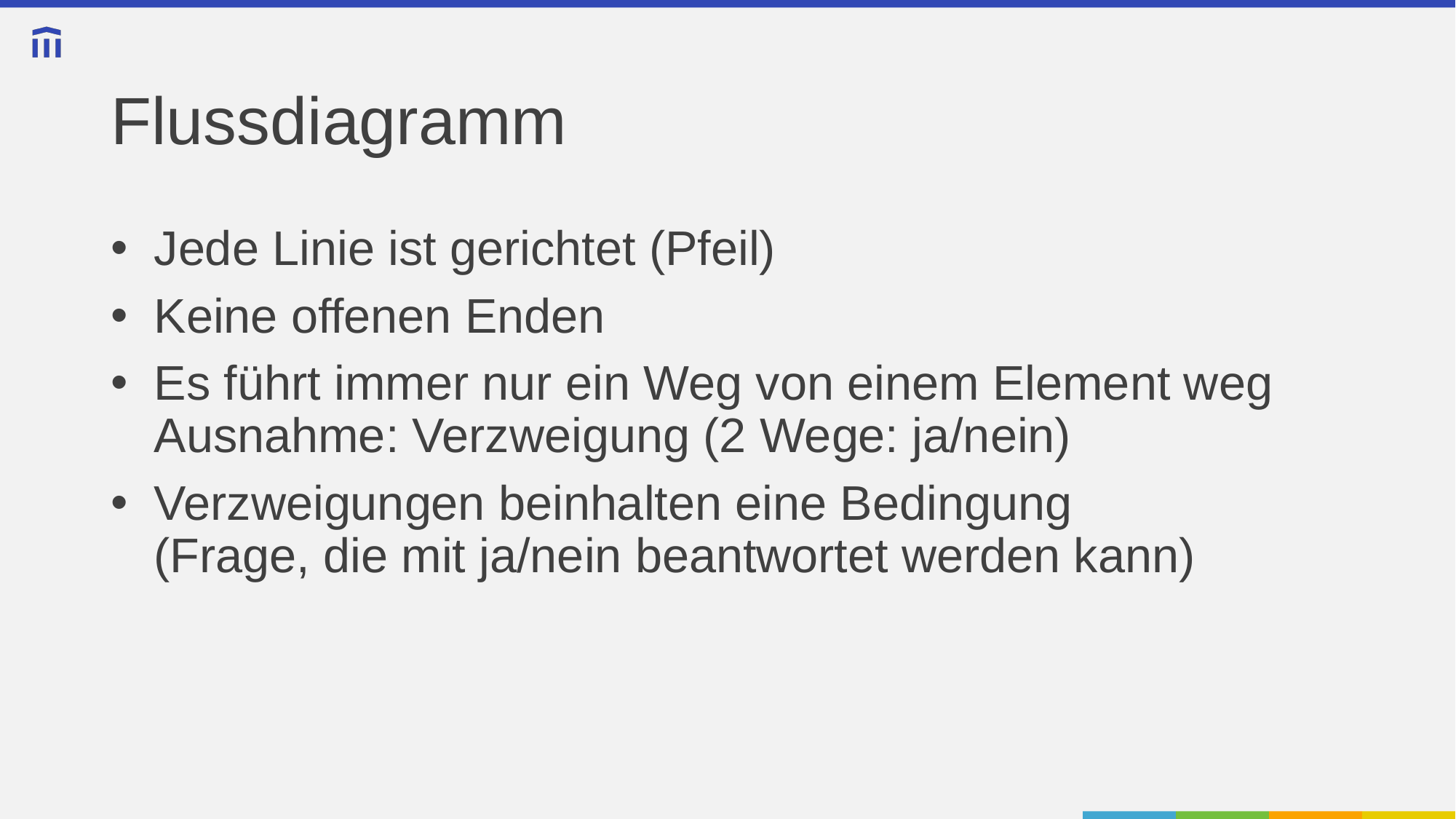

# Flussdiagramm
Jede Linie ist gerichtet (Pfeil)
Keine offenen Enden
Es führt immer nur ein Weg von einem Element weg
Ausnahme: Verzweigung (2 Wege: ja/nein)
Verzweigungen beinhalten eine Bedingung
(Frage, die mit ja/nein beantwortet werden kann)